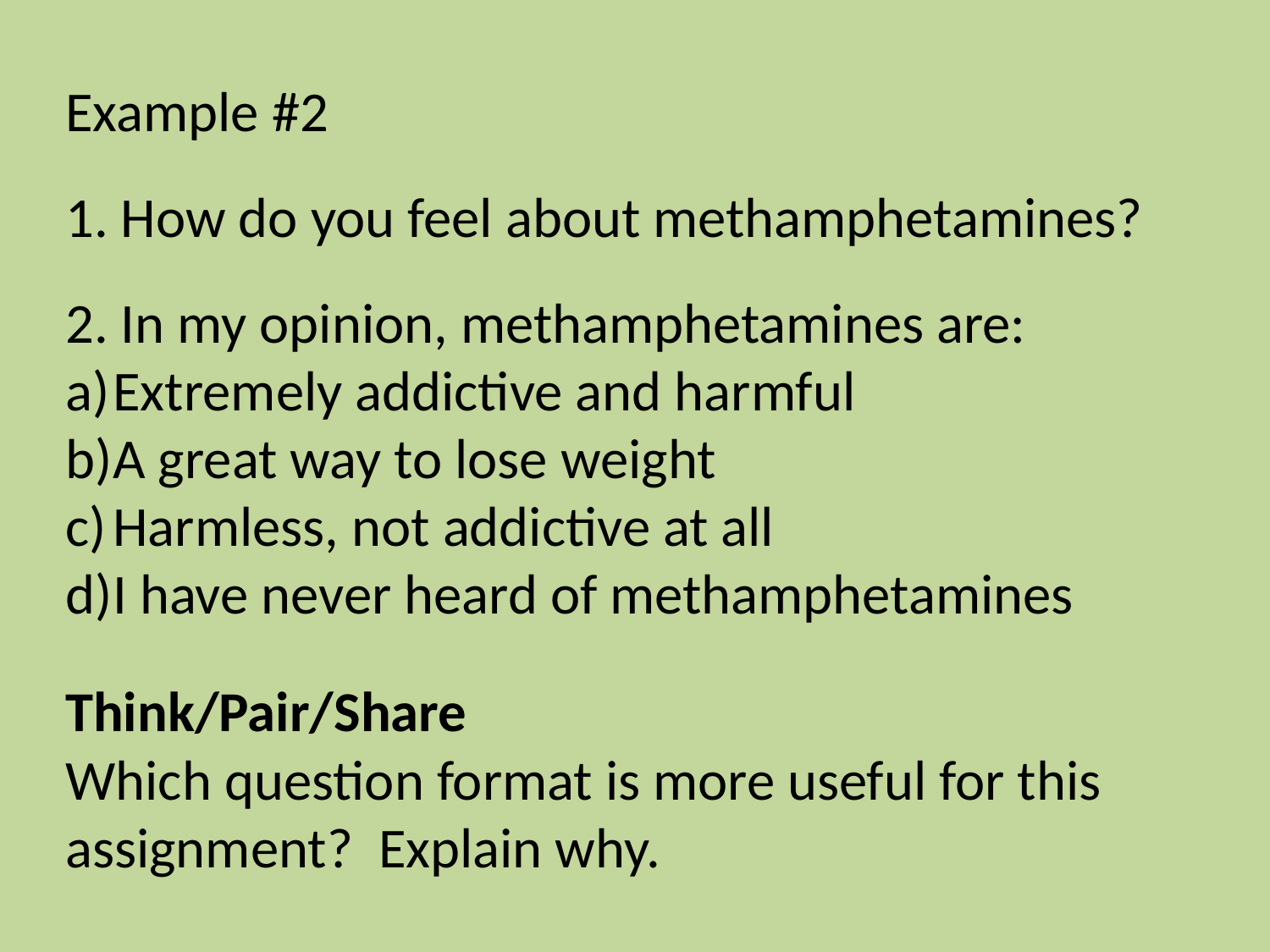

Example #2

1. How do you feel about methamphetamines?

2. In my opinion, methamphetamines are:
Extremely addictive and harmful
A great way to lose weight
Harmless, not addictive at all
I have never heard of methamphetamines

Think/Pair/Share
Which question format is more useful for this assignment?  Explain why.